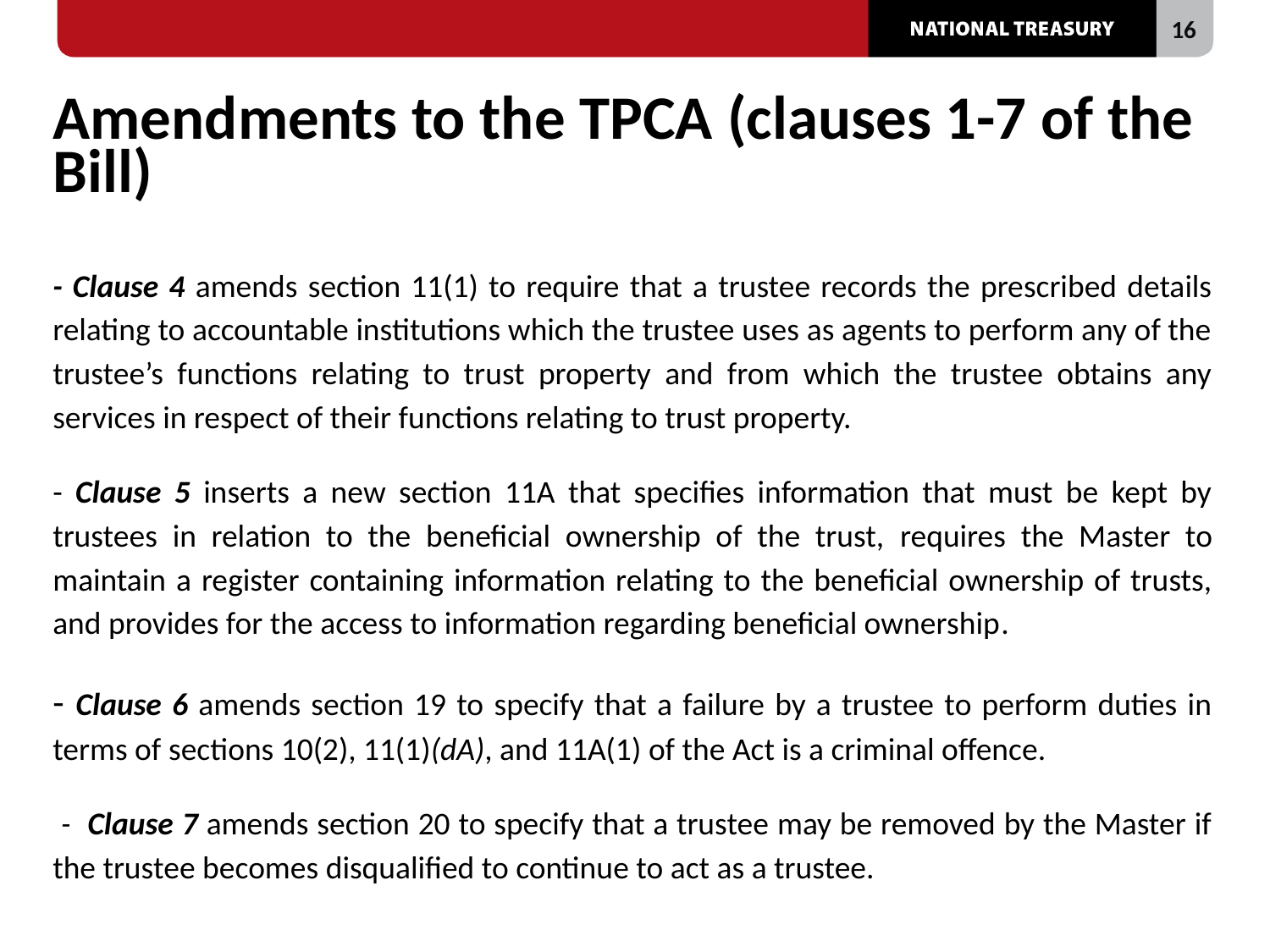

# Amendments to the TPCA (clauses 1-7 of the Bill)
- Clause 4 amends section 11(1) to require that a trustee records the prescribed details relating to accountable institutions which the trustee uses as agents to perform any of the trustee’s functions relating to trust property and from which the trustee obtains any services in respect of their functions relating to trust property.
- Clause 5 inserts a new section 11A that specifies information that must be kept by trustees in relation to the beneficial ownership of the trust, requires the Master to maintain a register containing information relating to the beneficial ownership of trusts, and provides for the access to information regarding beneficial ownership.
- Clause 6 amends section 19 to specify that a failure by a trustee to perform duties in terms of sections 10(2), 11(1)(dA), and 11A(1) of the Act is a criminal offence.
 -  Clause 7 amends section 20 to specify that a trustee may be removed by the Master if the trustee becomes disqualified to continue to act as a trustee.